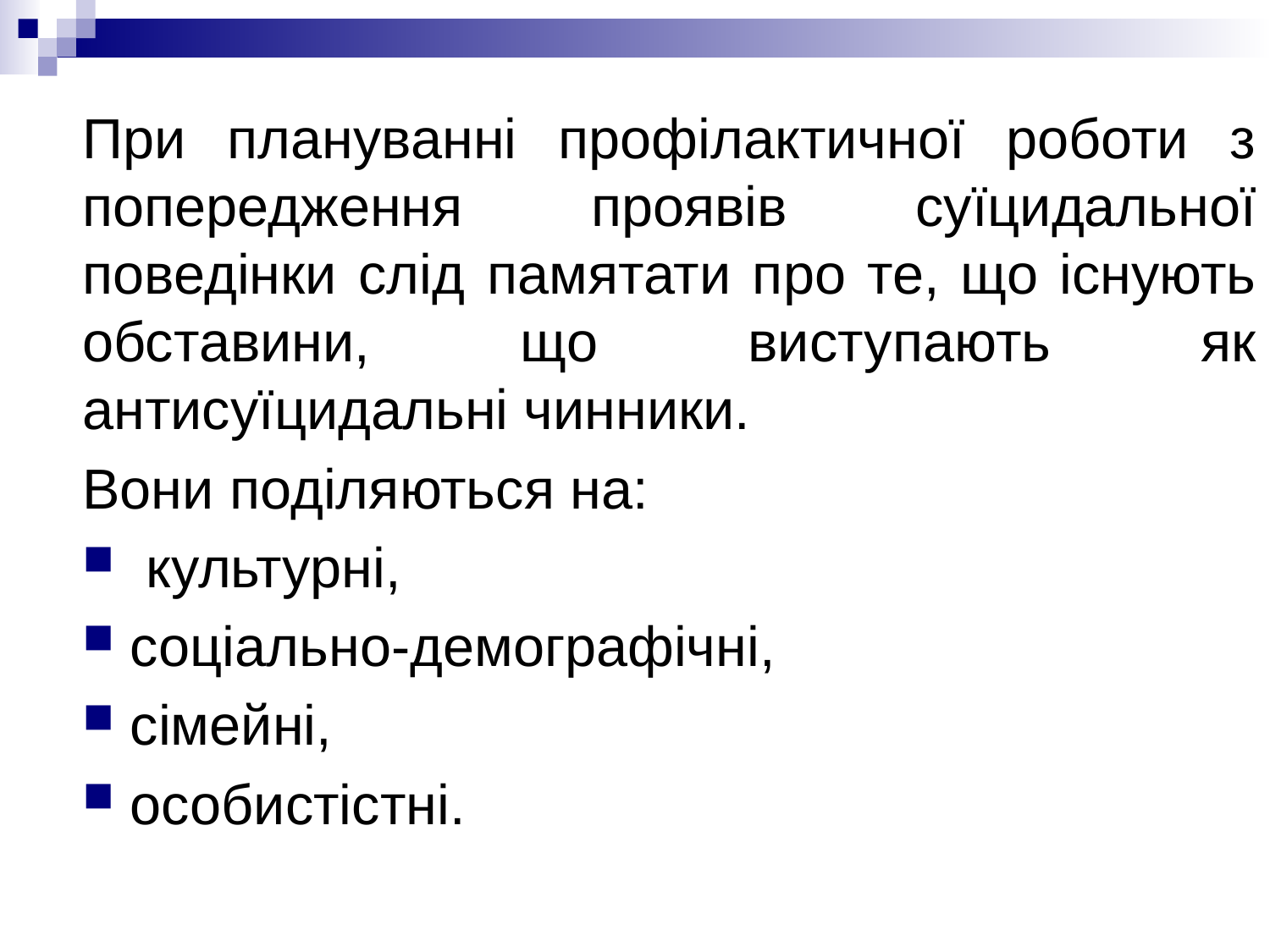

При плануванні профілактичної роботи з попередження проявів суїцидальної поведінки слід памятати про те, що існують обставини, що виступають як антисуїцидальні чинники.
Вони поділяються на:
 культурні,
соціально-демографічні,
сімейні,
особистістні.